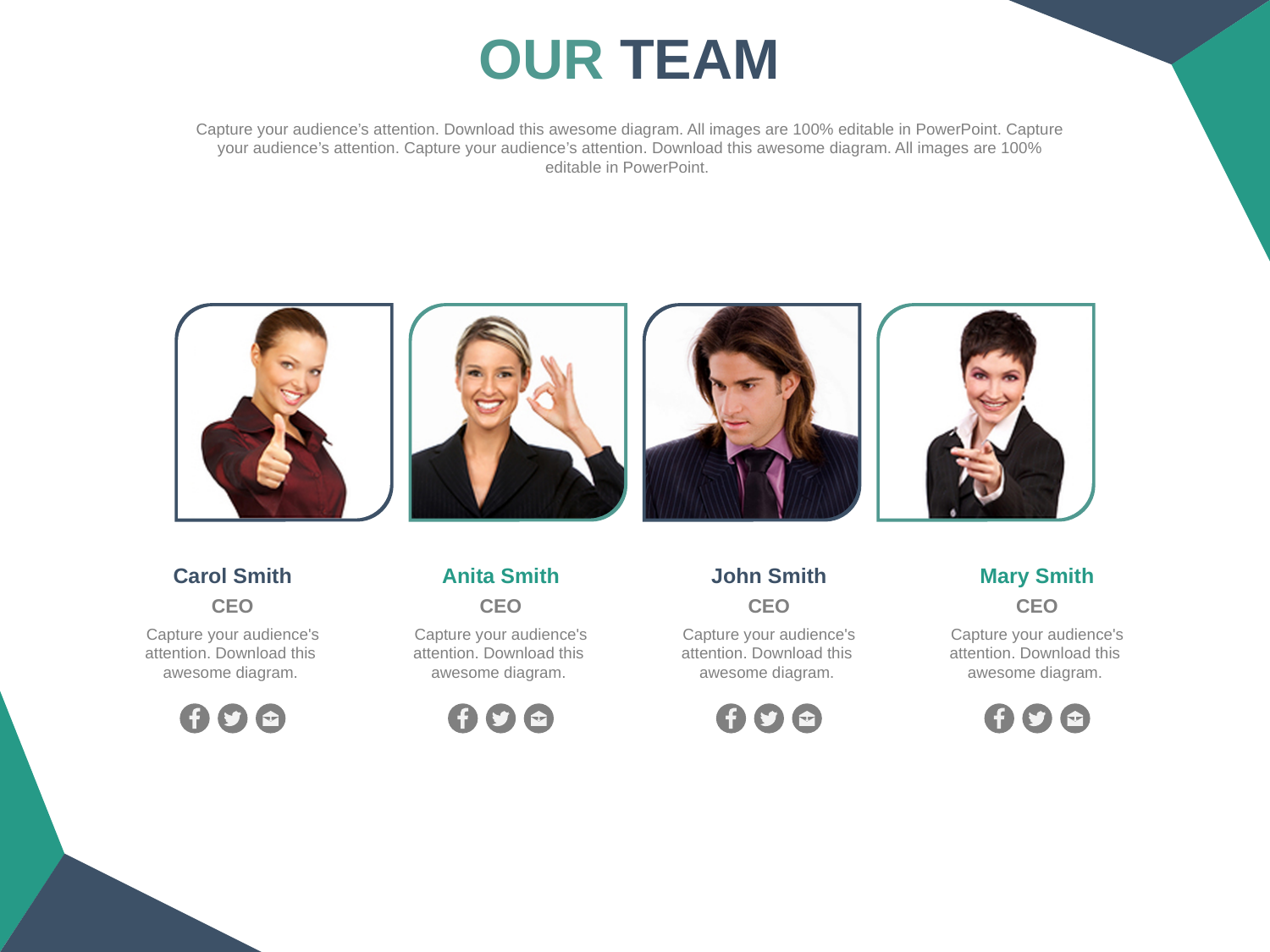

OUR TEAM
Capture your audience’s attention. Download this awesome diagram. All images are 100% editable in PowerPoint. Capture your audience’s attention. Capture your audience’s attention. Download this awesome diagram. All images are 100% editable in PowerPoint.

Carol Smith
CEO
Capture your audience's attention. Download this  awesome diagram.

Anita Smith
CEO
Capture your audience's attention. Download this  awesome diagram.

John Smith
CEO
Capture your audience's attention. Download this  awesome diagram.

Mary Smith
CEO
Capture your audience's attention. Download this  awesome diagram.